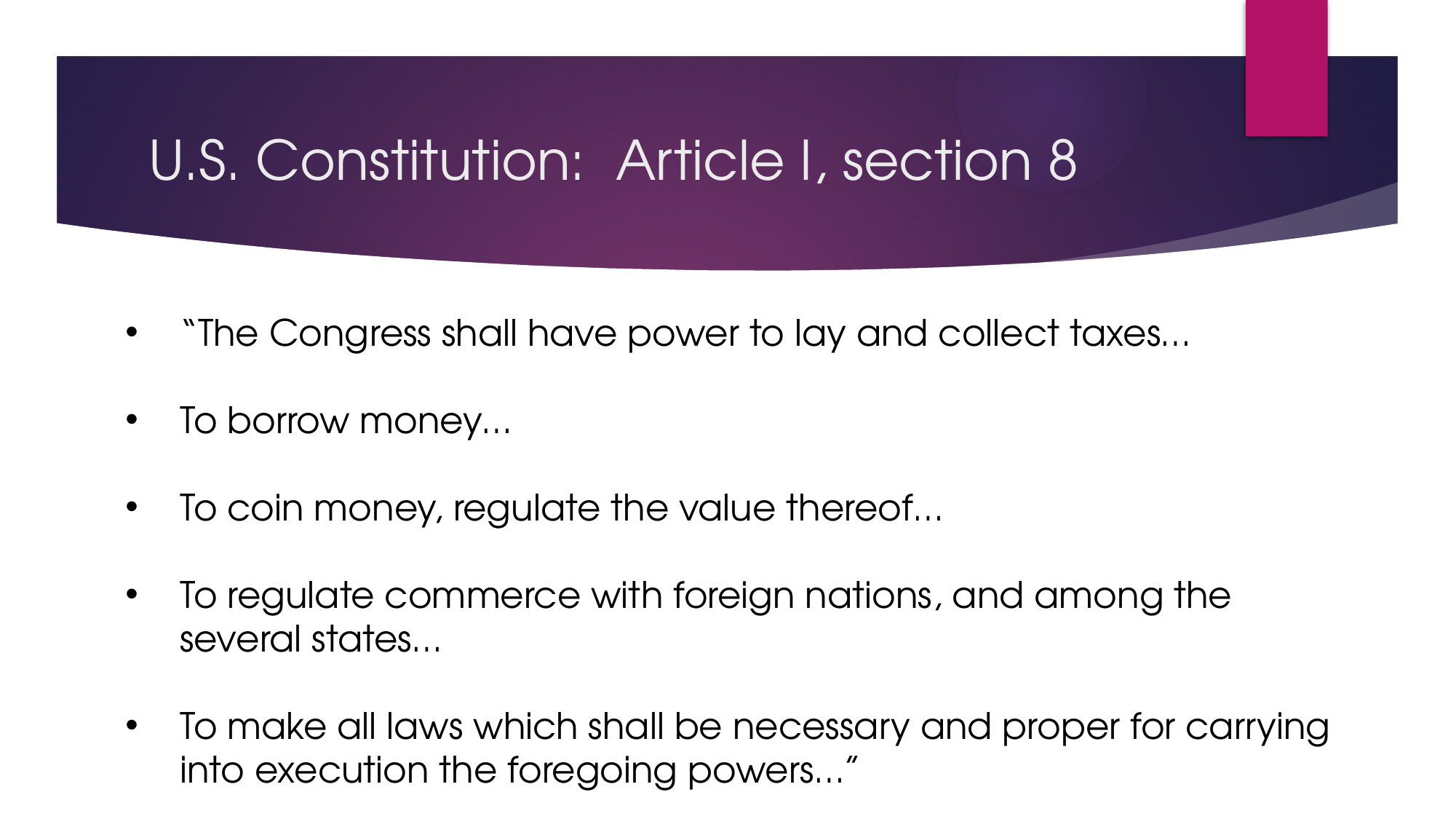

# U.S. Constitution:  Article I, section 8

“The Congress shall have power to lay and collect taxes…

To borrow money…

To coin money, regulate the value thereof…

To regulate commerce with foreign nations, and among the several states…

To make all laws which shall be necessary and proper for carrying into execution the foregoing powers…”